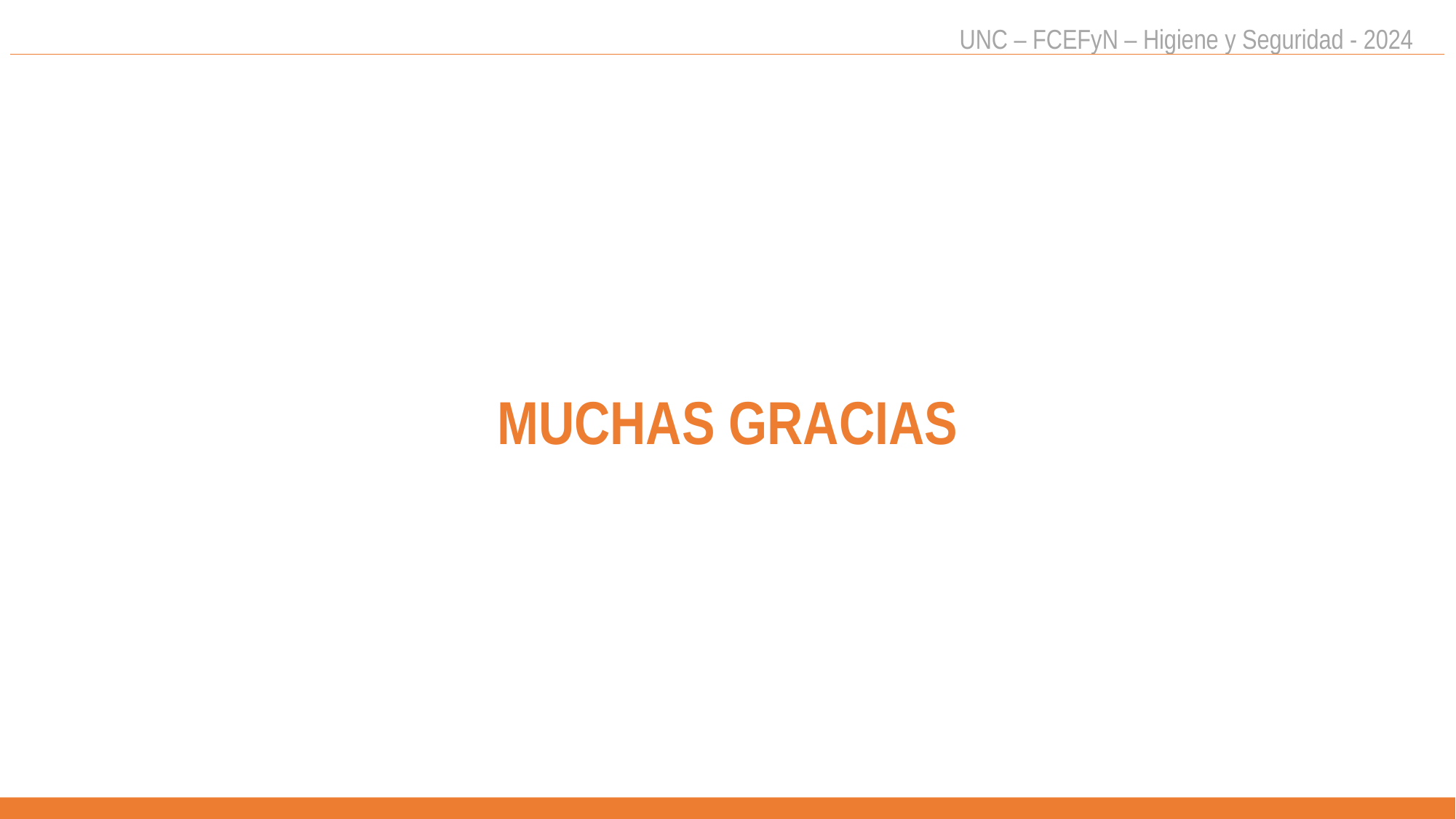

UNC – FCEFyN – Higiene y Seguridad - 2024
MUCHAS GRACIAS